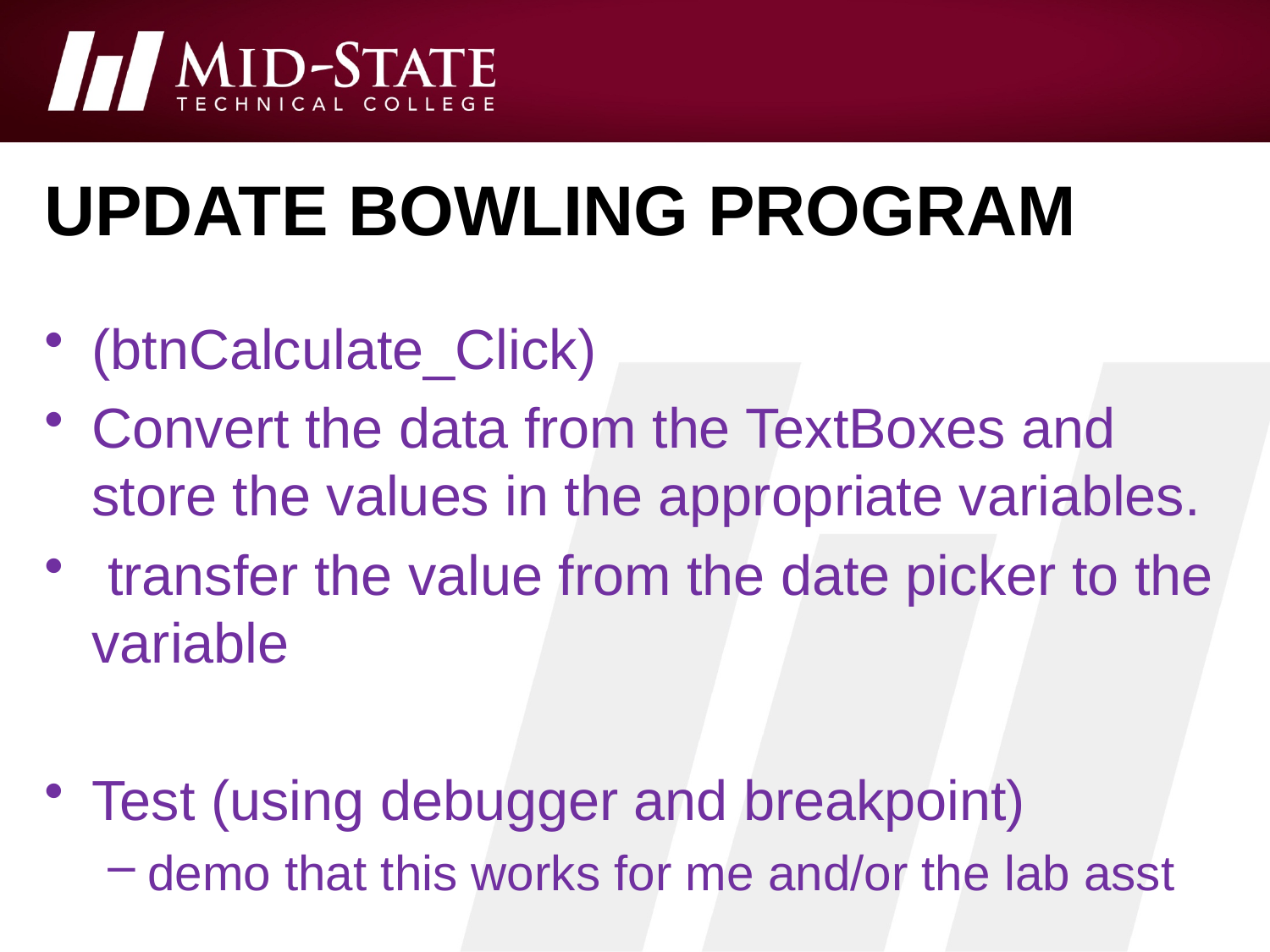

# Update bowling program
(btnCalculate_Click)
Convert the data from the TextBoxes and store the values in the appropriate variables.
 transfer the value from the date picker to the variable

Test (using debugger and breakpoint)
demo that this works for me and/or the lab asst